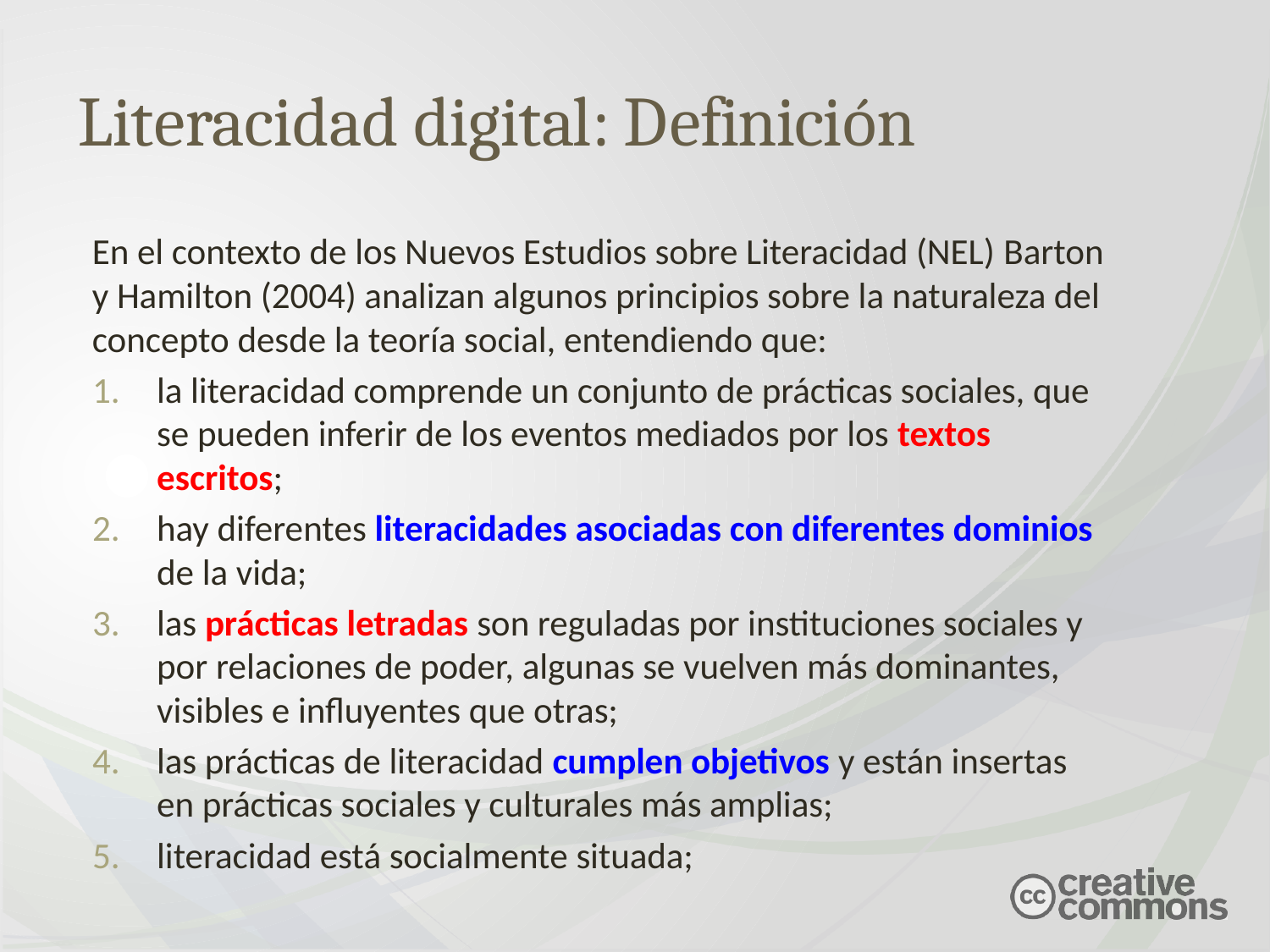

# Literacidad digital: Definición
En el contexto de los Nuevos Estudios sobre Literacidad (NEL) Barton y Hamilton (2004) analizan algunos principios sobre la naturaleza del concepto desde la teoría social, entendiendo que:
la literacidad comprende un conjunto de prácticas sociales, que se pueden inferir de los eventos mediados por los textos escritos;
hay diferentes literacidades asociadas con diferentes dominios de la vida;
las prácticas letradas son reguladas por instituciones sociales y por relaciones de poder, algunas se vuelven más dominantes, visibles e influyentes que otras;
las prácticas de literacidad cumplen objetivos y están insertas en prácticas sociales y culturales más amplias;
literacidad está socialmente situada;